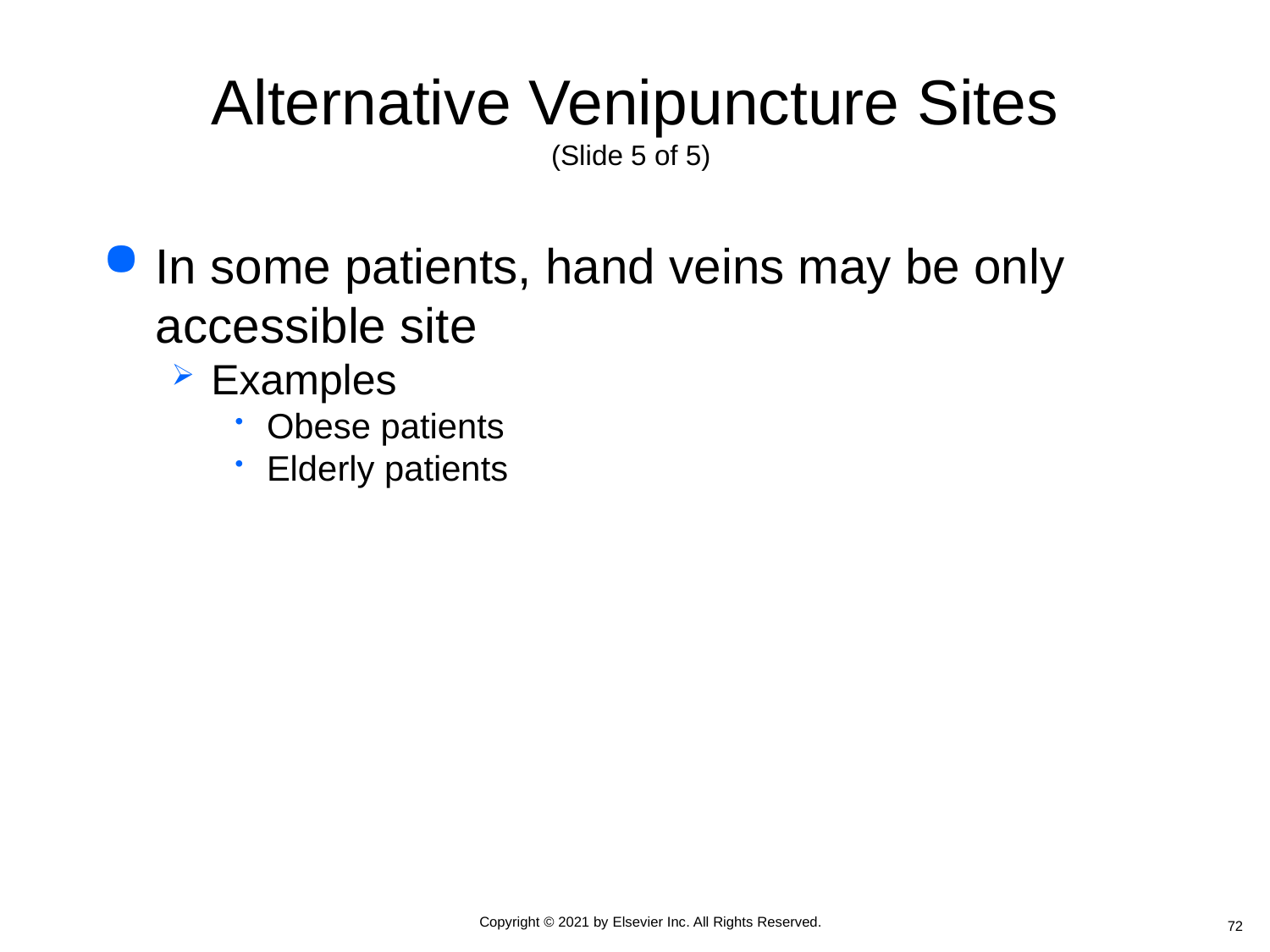

# Alternative Venipuncture Sites (Slide 5 of 5)
In some patients, hand veins may be only accessible site
Examples
Obese patients
Elderly patients

72